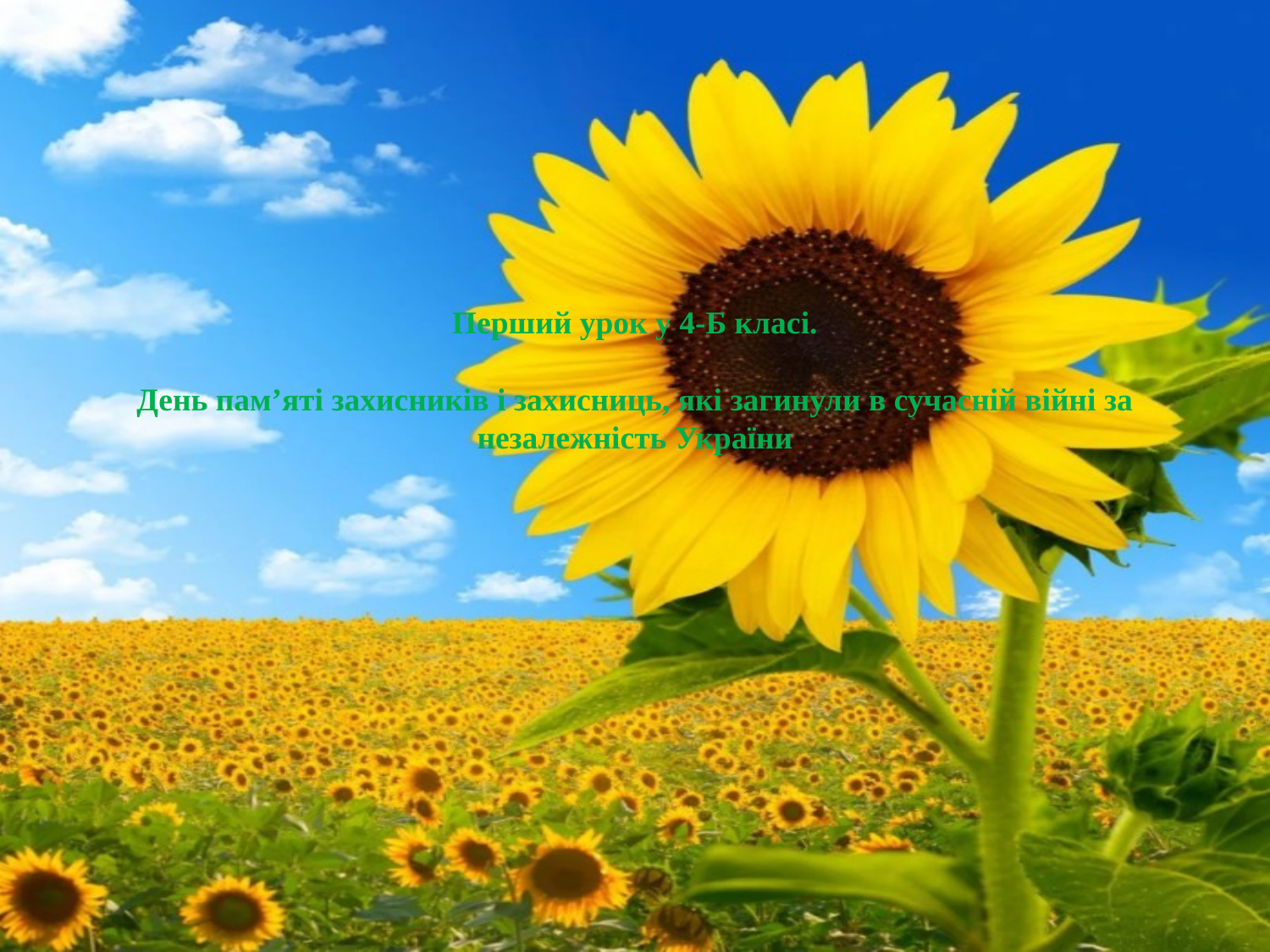

# Перший урок у 4-Б класі. День пам’яті захисників і захисниць, які загинули в сучасній війні за незалежність України